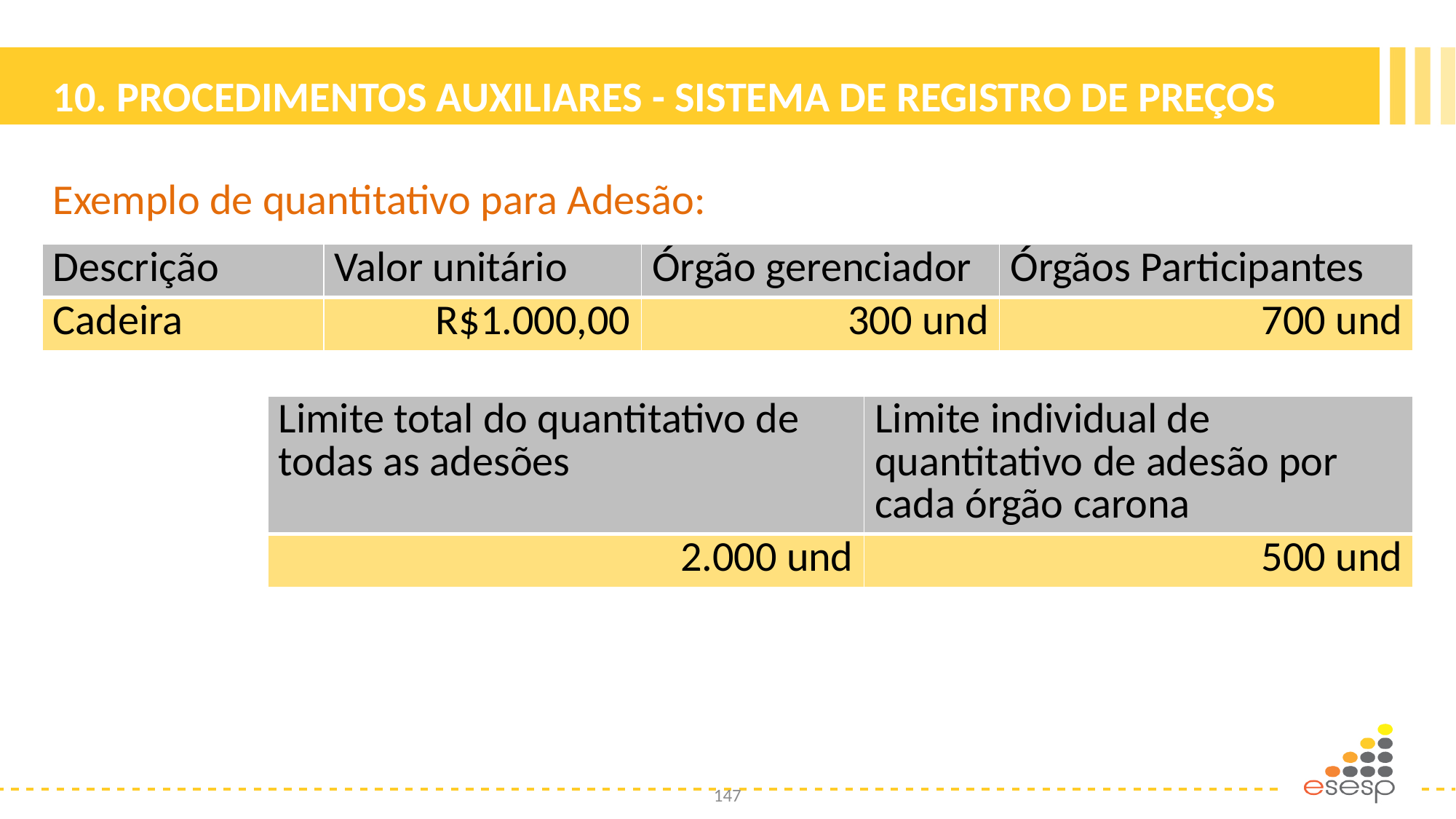

# 10. PROCEDIMENTOS AUXILIARES - SISTEMA DE REGISTRO DE PREÇOS
Exemplo de quantitativo para Adesão:
| Descrição | Valor unitário | Órgão gerenciador | Órgãos Participantes |
| --- | --- | --- | --- |
| Cadeira | R$1.000,00 | 300 und | 700 und |
| Limite total do quantitativo de todas as adesões | Limite individual de quantitativo de adesão por cada órgão carona |
| --- | --- |
| 2.000 und | 500 und |
147